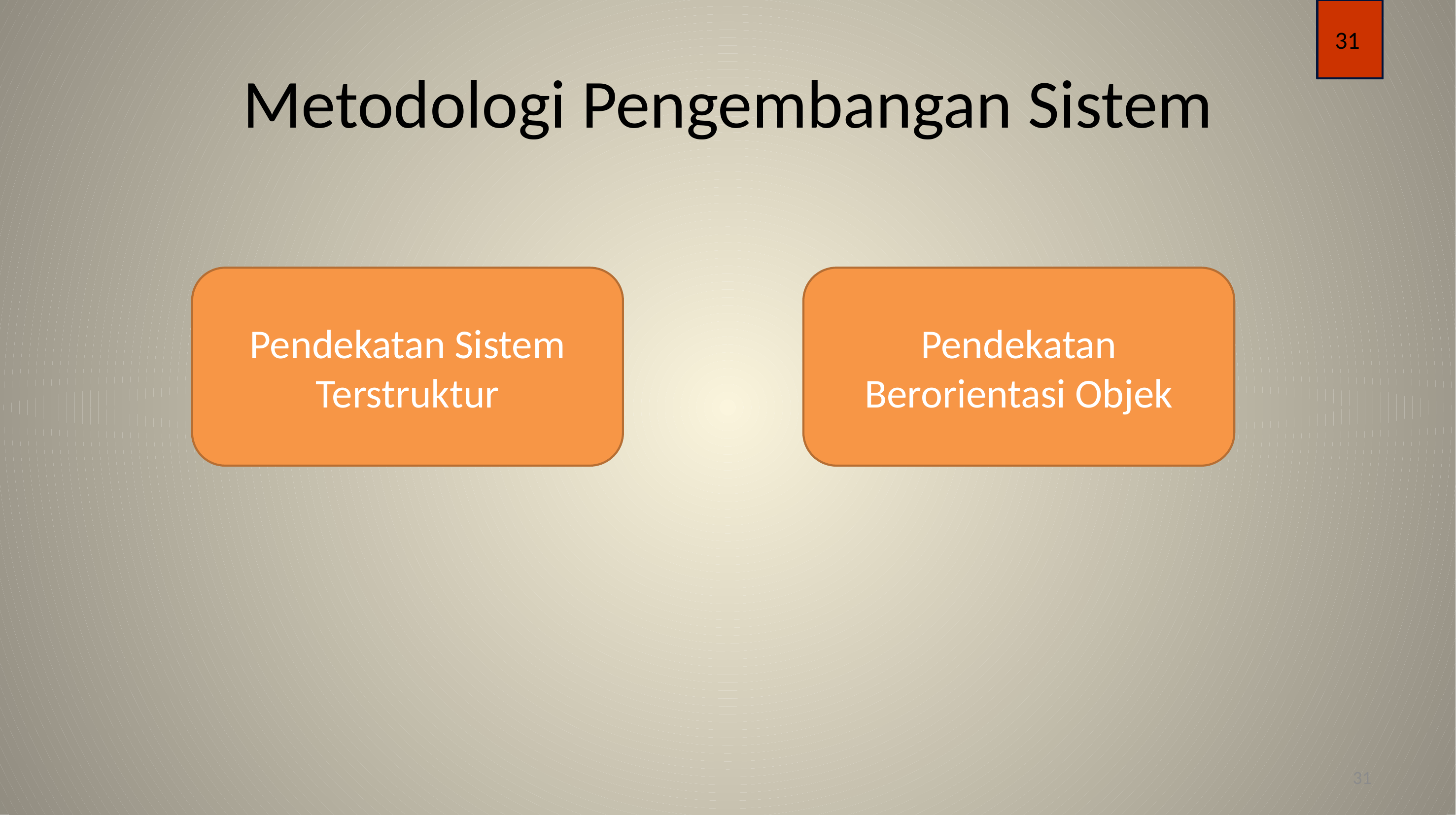

31
# Metodologi Pengembangan Sistem
Pendekatan Sistem Terstruktur
Pendekatan Berorientasi Objek
31